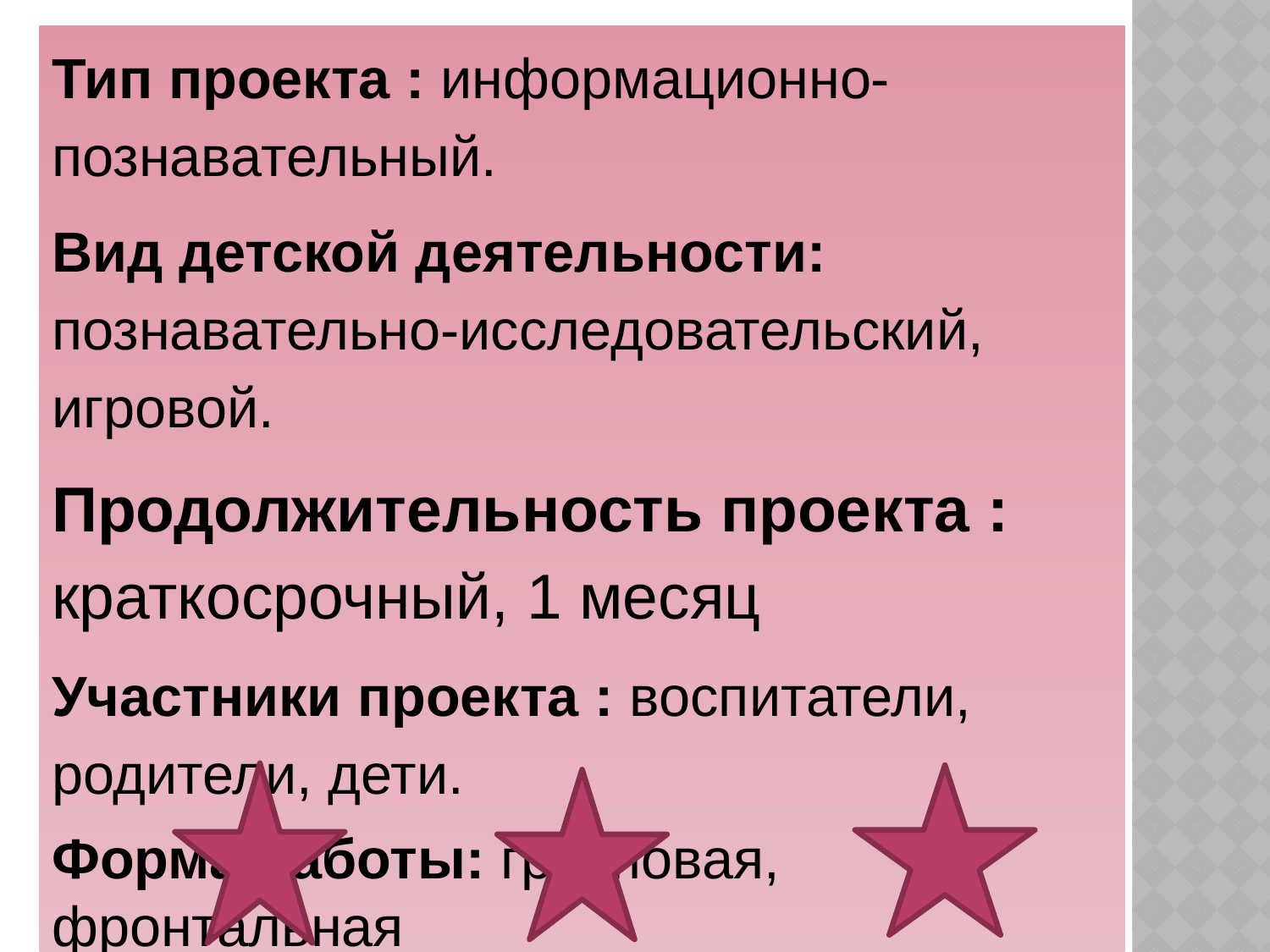

Тип проекта : информационно-познавательный.
Вид детской деятельности: познавательно-исследовательский, игровой.
Продолжительность проекта : краткосрочный, 1 месяц
Участники проекта : воспитатели, родители, дети.
Форма работы: групповая, фронтальная